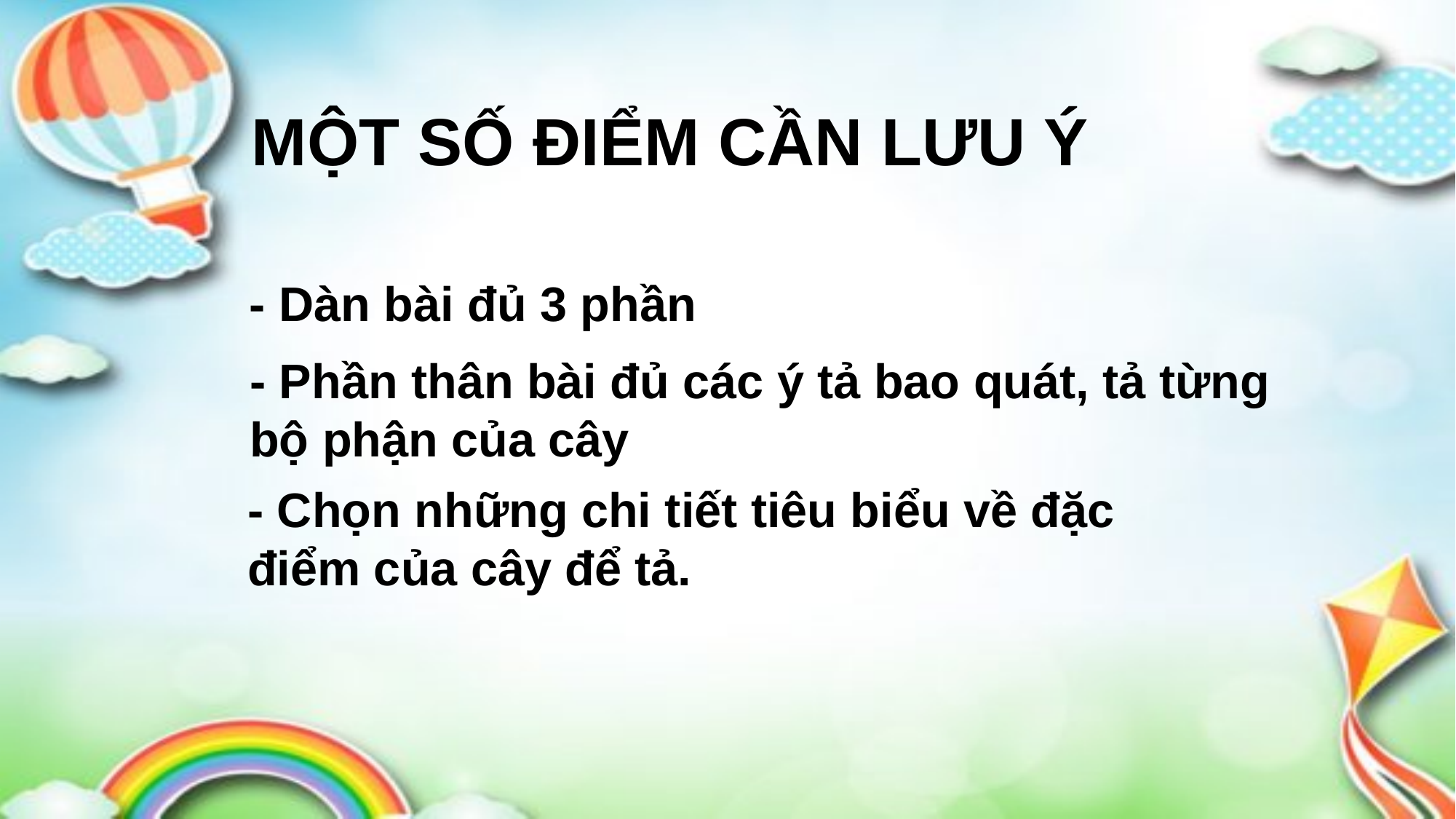

MỘT SỐ ĐIỂM CẦN LƯU Ý
- Dàn bài đủ 3 phần
- Phần thân bài đủ các ý tả bao quát, tả từng
bộ phận của cây
- Chọn những chi tiết tiêu biểu về đặc điểm của cây để tả.